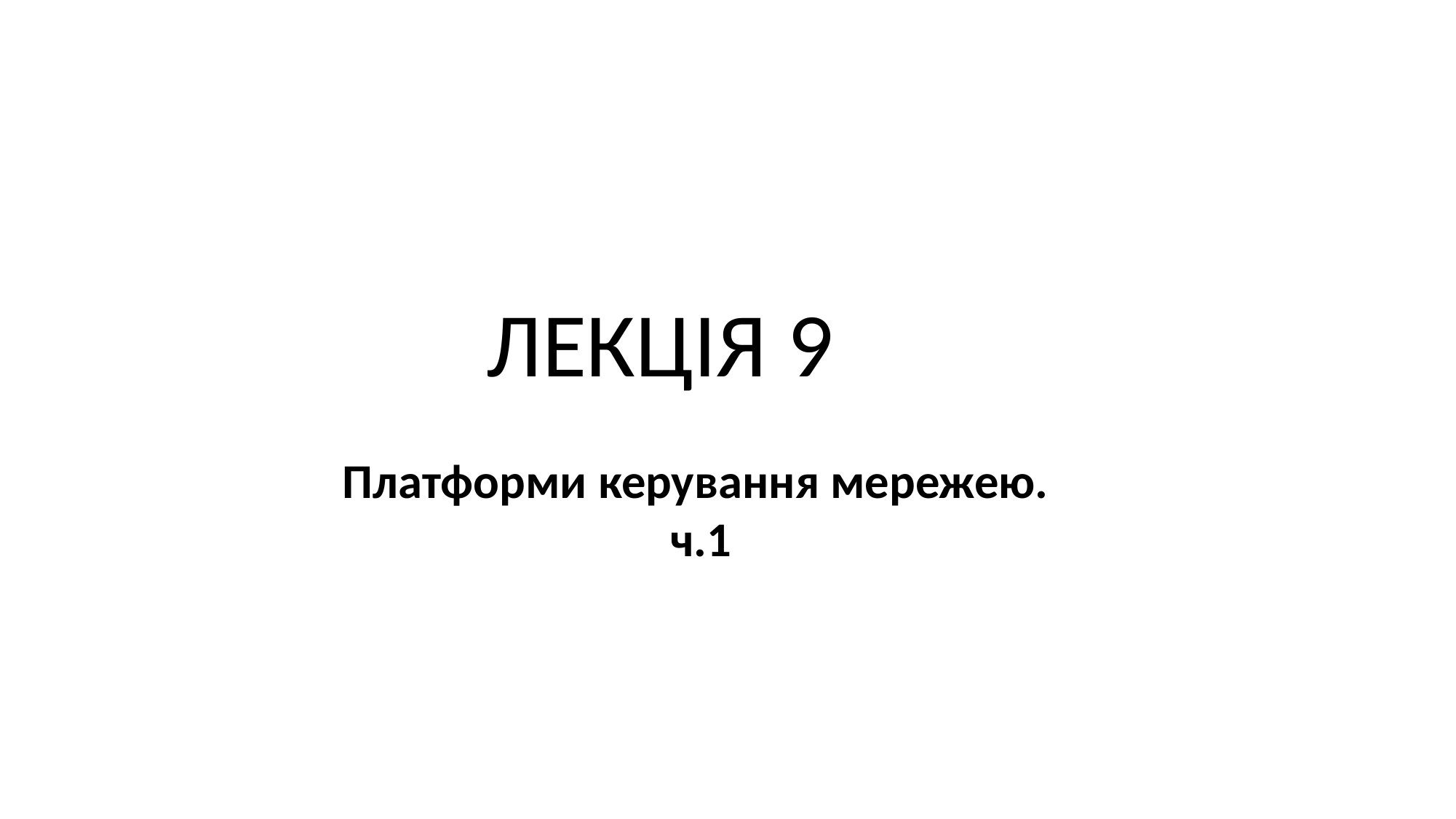

# ЛЕКЦІЯ 9
Платформи керування мережею.
ч.1